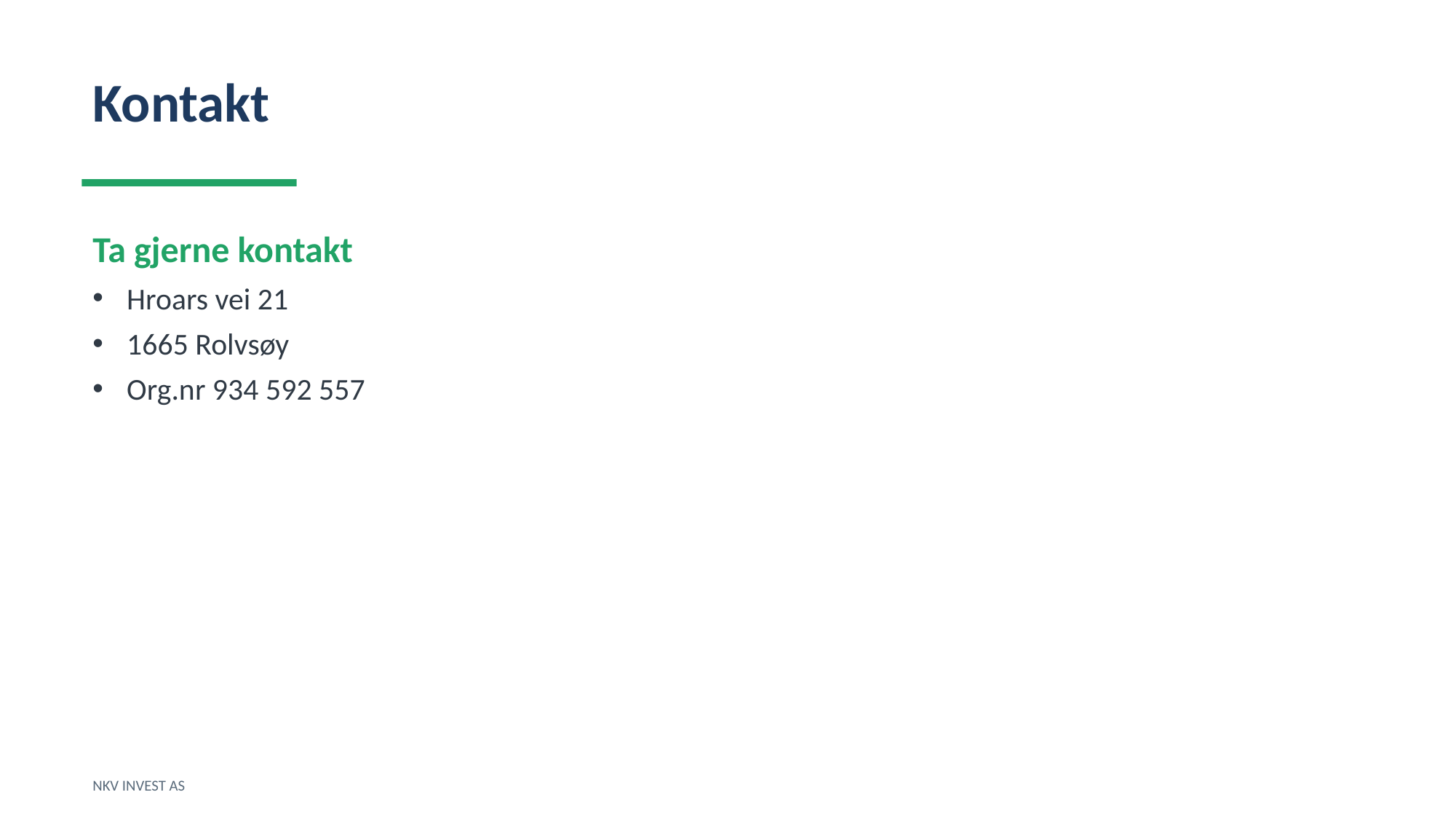

Kontakt

Ta gjerne kontakt
Hroars vei 21
1665 Rolvsøy
Org.nr 934 592 557
NKV INVEST AS